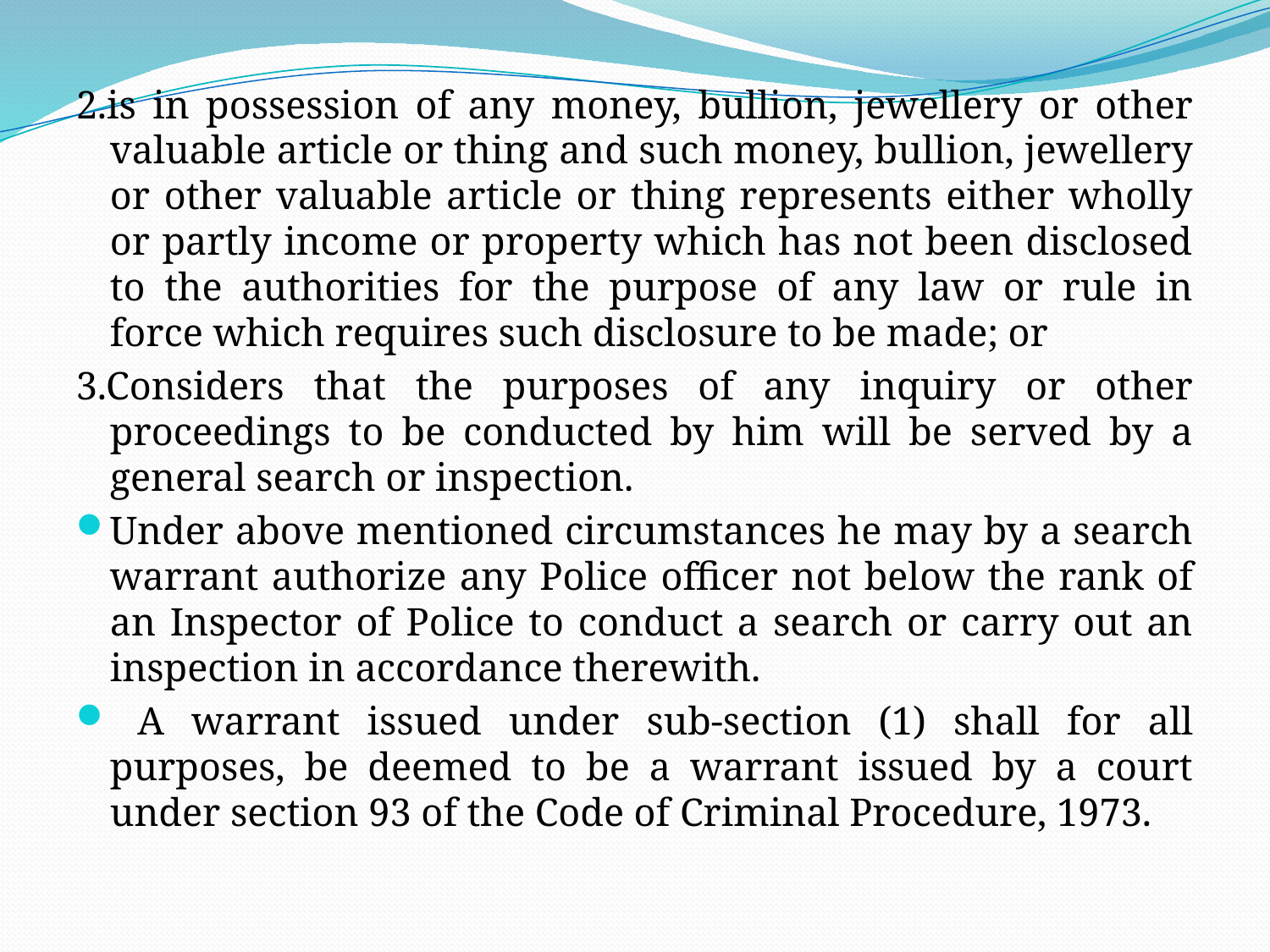

2.is in possession of any money, bullion, jewellery or other valuable article or thing and such money, bullion, jewellery or other valuable article or thing represents either wholly or partly income or property which has not been disclosed to the authorities for the purpose of any law or rule in force which requires such disclosure to be made; or
3.Considers that the purposes of any inquiry or other proceedings to be conducted by him will be served by a general search or inspection.
Under above mentioned circumstances he may by a search warrant authorize any Police officer not below the rank of an Inspector of Police to conduct a search or carry out an inspection in accordance therewith.
 A warrant issued under sub-section (1) shall for all purposes, be deemed to be a warrant issued by a court under section 93 of the Code of Criminal Procedure, 1973.